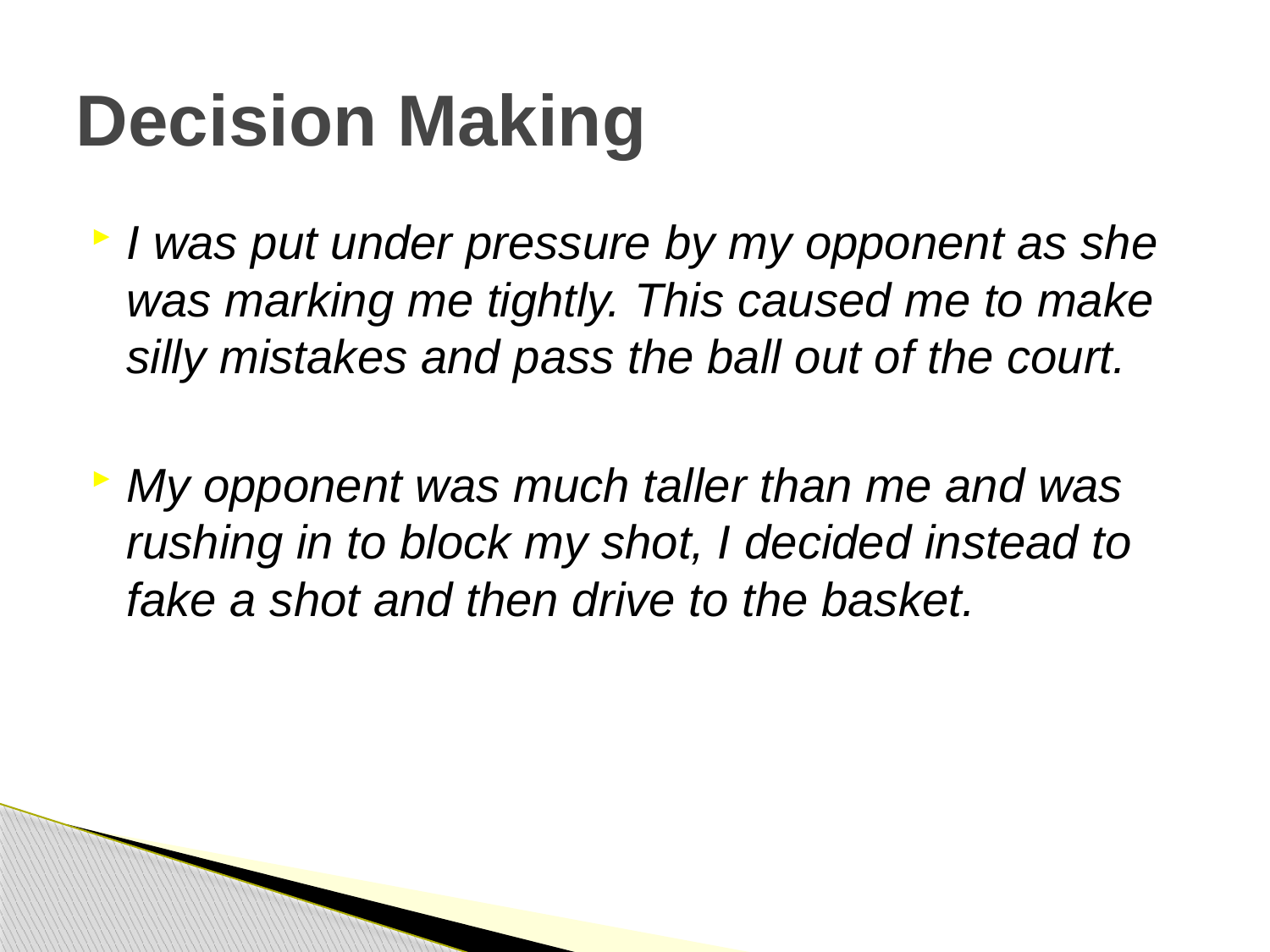

# Decision Making
I was put under pressure by my opponent as she was marking me tightly. This caused me to make silly mistakes and pass the ball out of the court.

My opponent was much taller than me and was rushing in to block my shot, I decided instead to fake a shot and then drive to the basket.